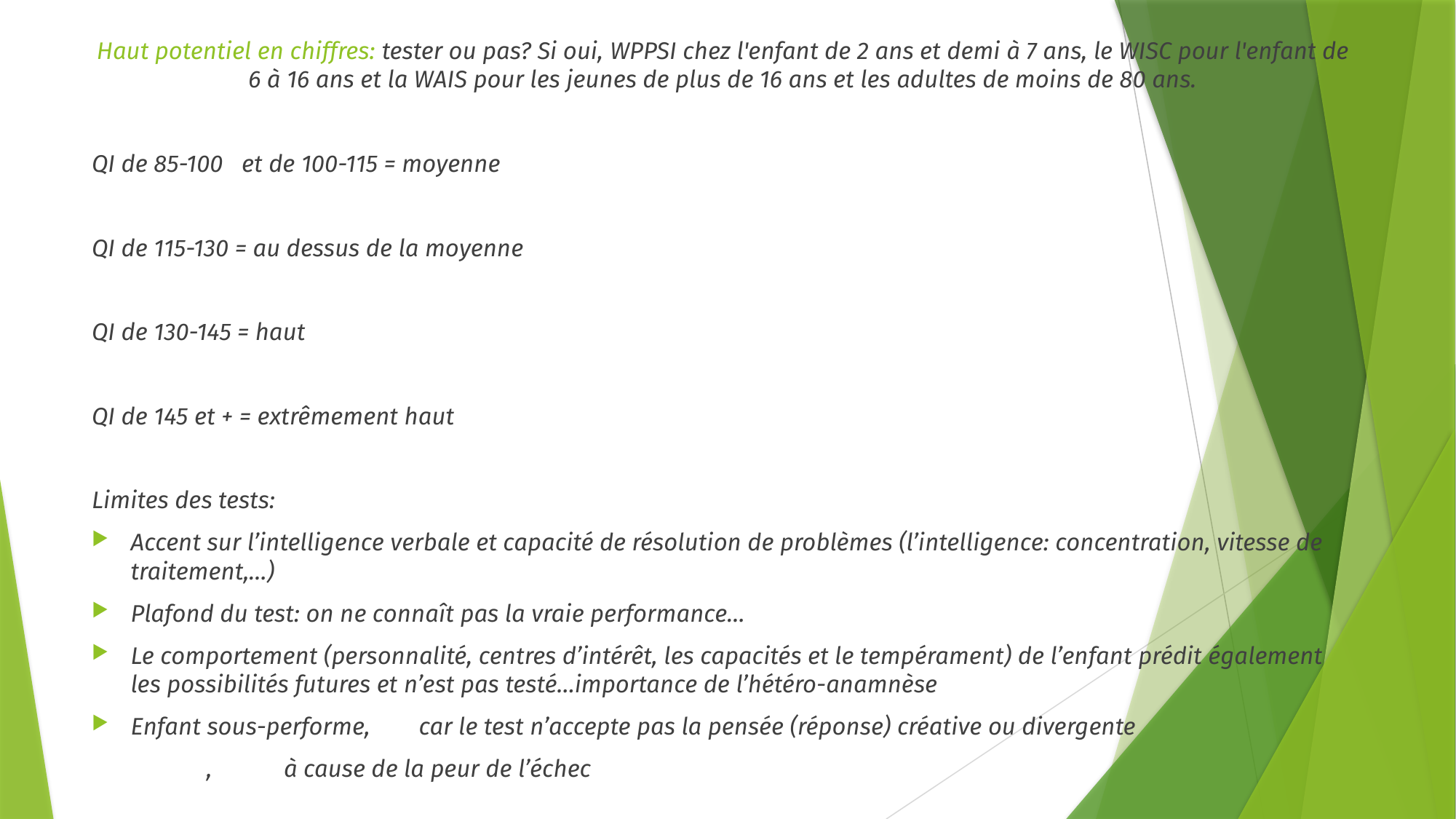

Haut potentiel en chiffres: tester ou pas? Si oui, WPPSI chez l'enfant de 2 ans et demi à 7 ans, le WISC pour l'enfant de 6 à 16 ans et la WAIS pour les jeunes de plus de 16 ans et les adultes de moins de 80 ans.

QI de 85-100   et de 100-115 = moyenne

QI de 115-130 = au dessus de la moyenne

QI de 130-145 = haut

QI de 145 et + = extrêmement haut

Limites des tests:
Accent sur l’intelligence verbale et capacité de résolution de problèmes (l’intelligence: concentration, vitesse de traitement,…)
Plafond du test: on ne connaît pas la vraie performance…
Le comportement (personnalité, centres d’intérêt, les capacités et le tempérament) de l’enfant prédit également les possibilités futures et n’est pas testé…importance de l’hétéro-anamnèse
Enfant sous-performe, 	car le test n’accepte pas la pensée (réponse) créative ou divergente
					   , 	à cause de la peur de l’échec